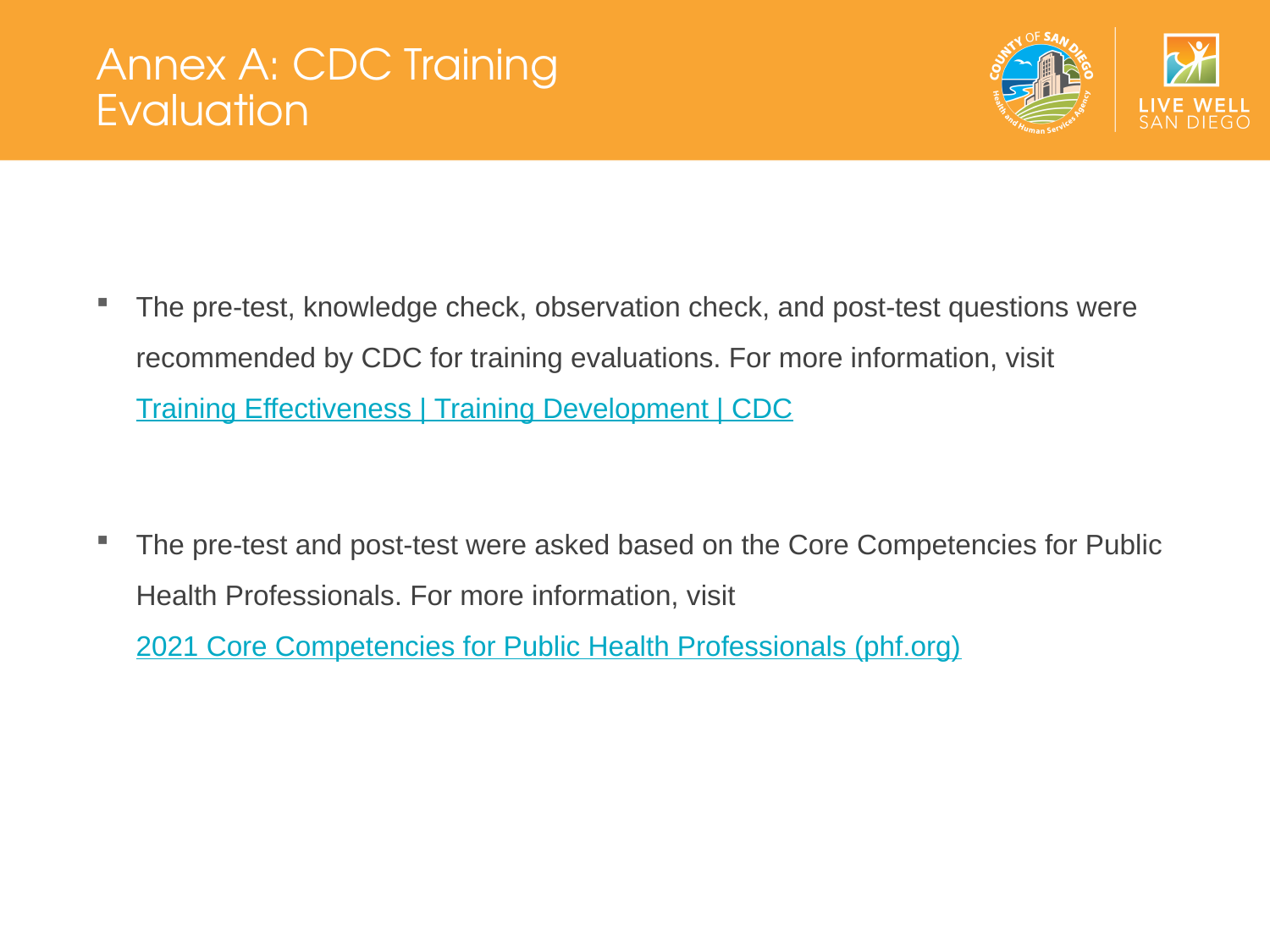

# Annex A: CDC Training Evaluation
The pre-test, knowledge check, observation check, and post-test questions were recommended by CDC for training evaluations. For more information, visit  Training Effectiveness | Training Development | CDC

The pre-test and post-test were asked based on the Core Competencies for Public Health Professionals. For more information, visit  2021 Core Competencies for Public Health Professionals (phf.org)